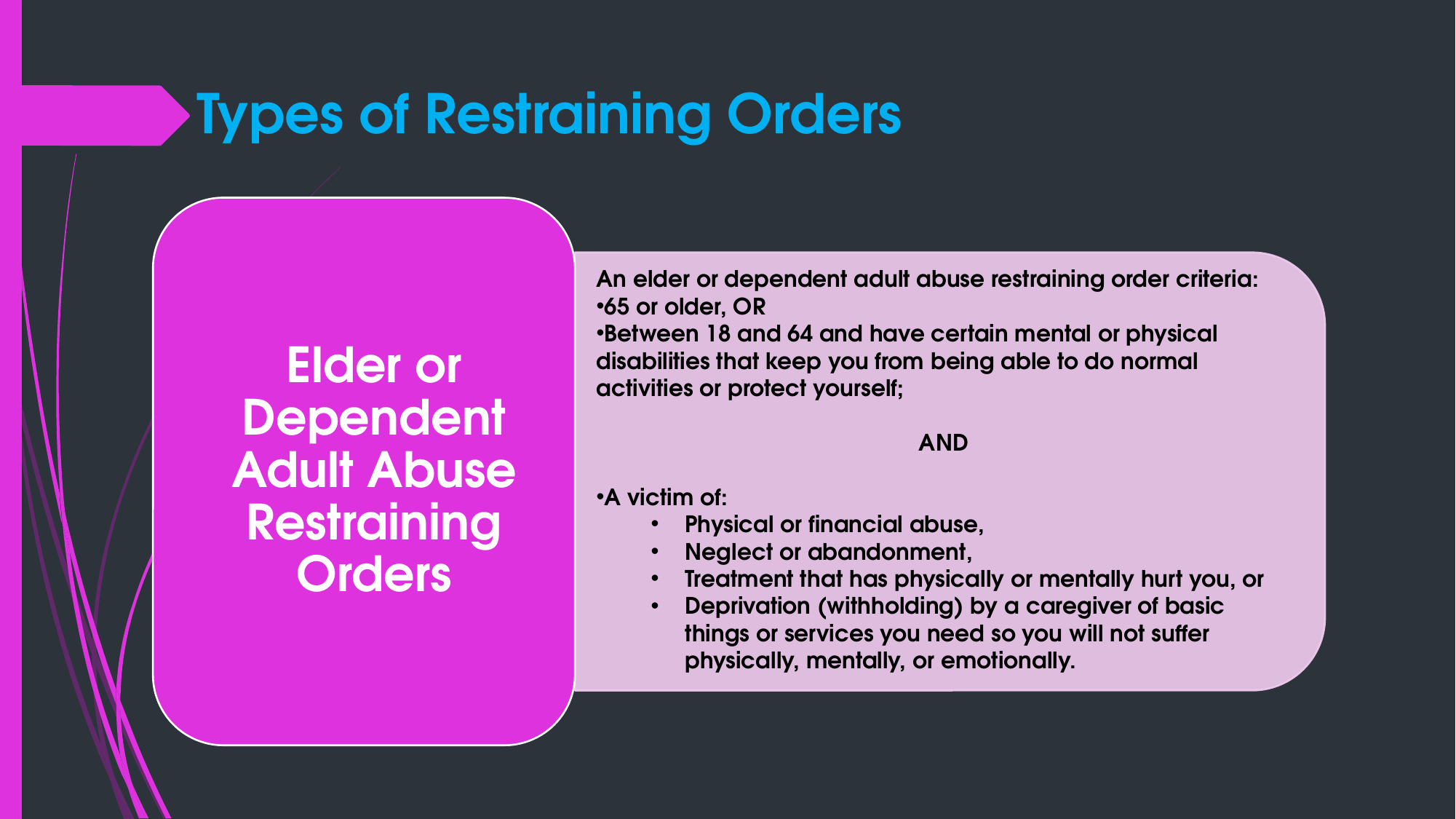

# Types of Restraining Orders

Elder or Dependent Adult Abuse Restraining Orders
An elder or dependent adult abuse restraining order criteria:
65 or older, OR
Between 18 and 64 and have certain mental or physical disabilities that keep you from being able to do normal activities or protect yourself;

AND

A victim of:
Physical or financial abuse,
Neglect or abandonment,
Treatment that has physically or mentally hurt you, or
Deprivation (withholding) by a caregiver of basic things or services you need so you will not suffer physically, mentally, or emotionally.